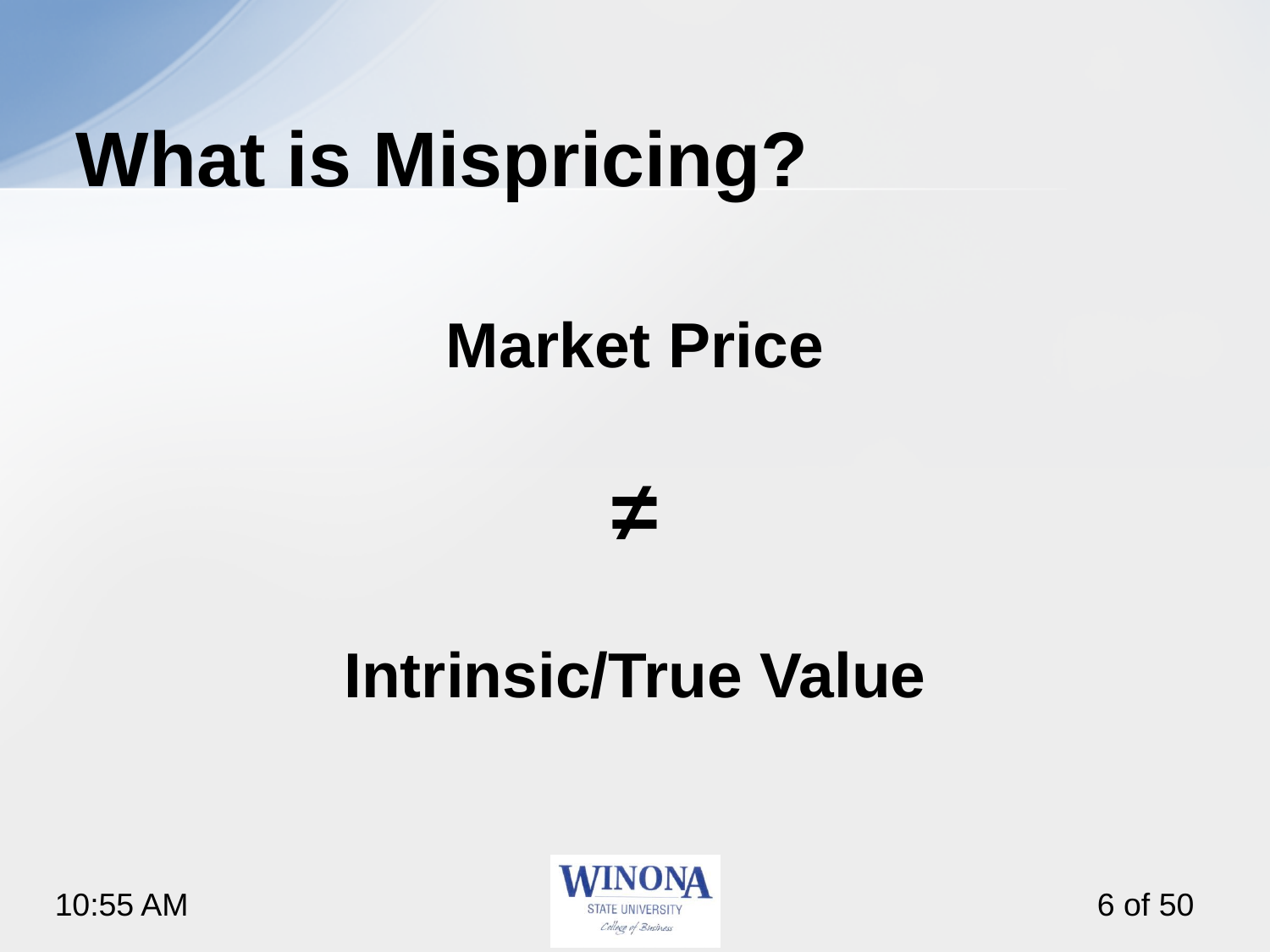

# What is Mispricing?

Market Price

≠

Intrinsic/True Value